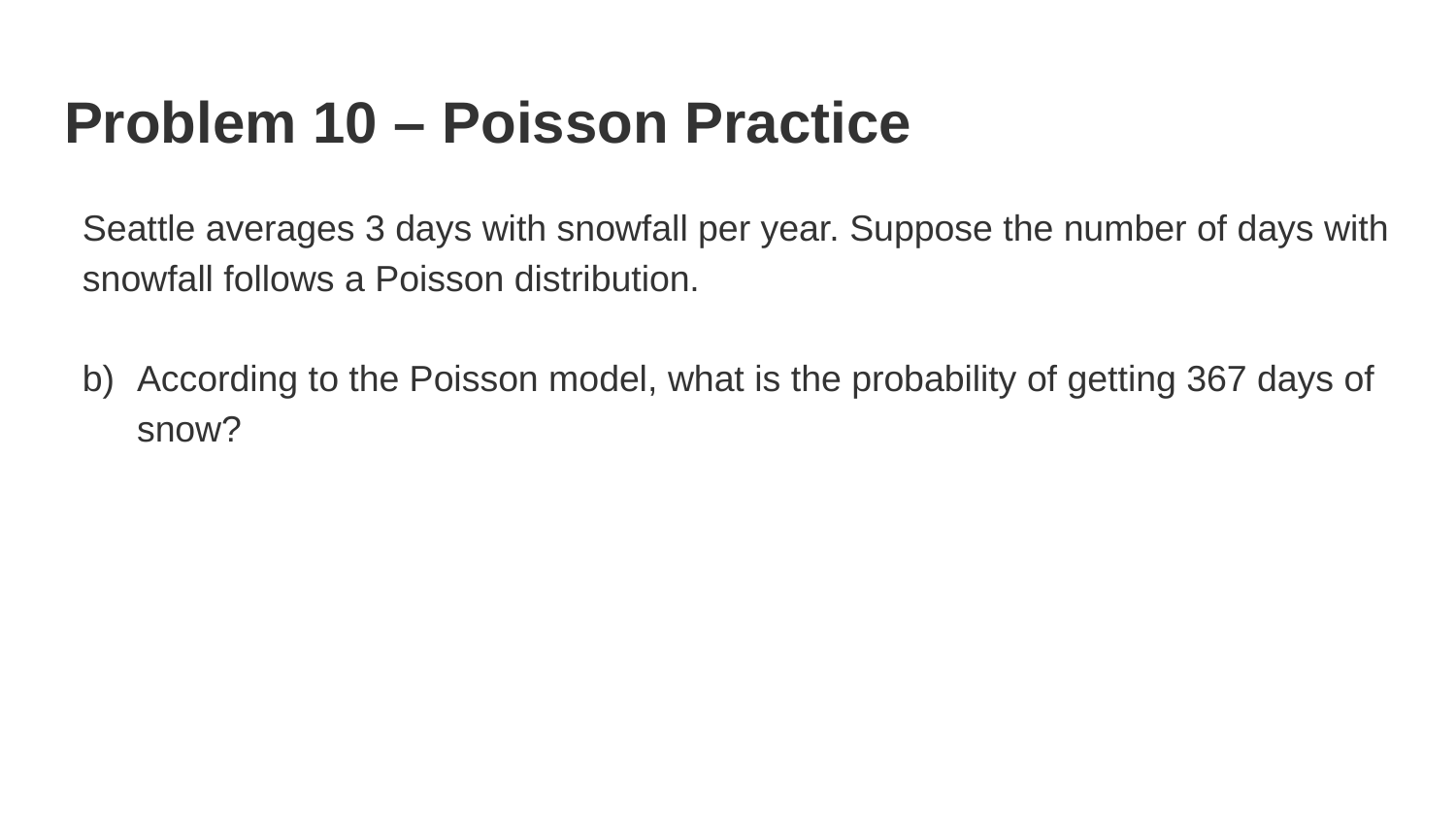

# Problem 10 – Poisson Practice
Seattle averages 3 days with snowfall per year. Suppose the number of days with snowfall follows a Poisson distribution.

According to the Poisson model, what is the probability of getting 367 days of snow?